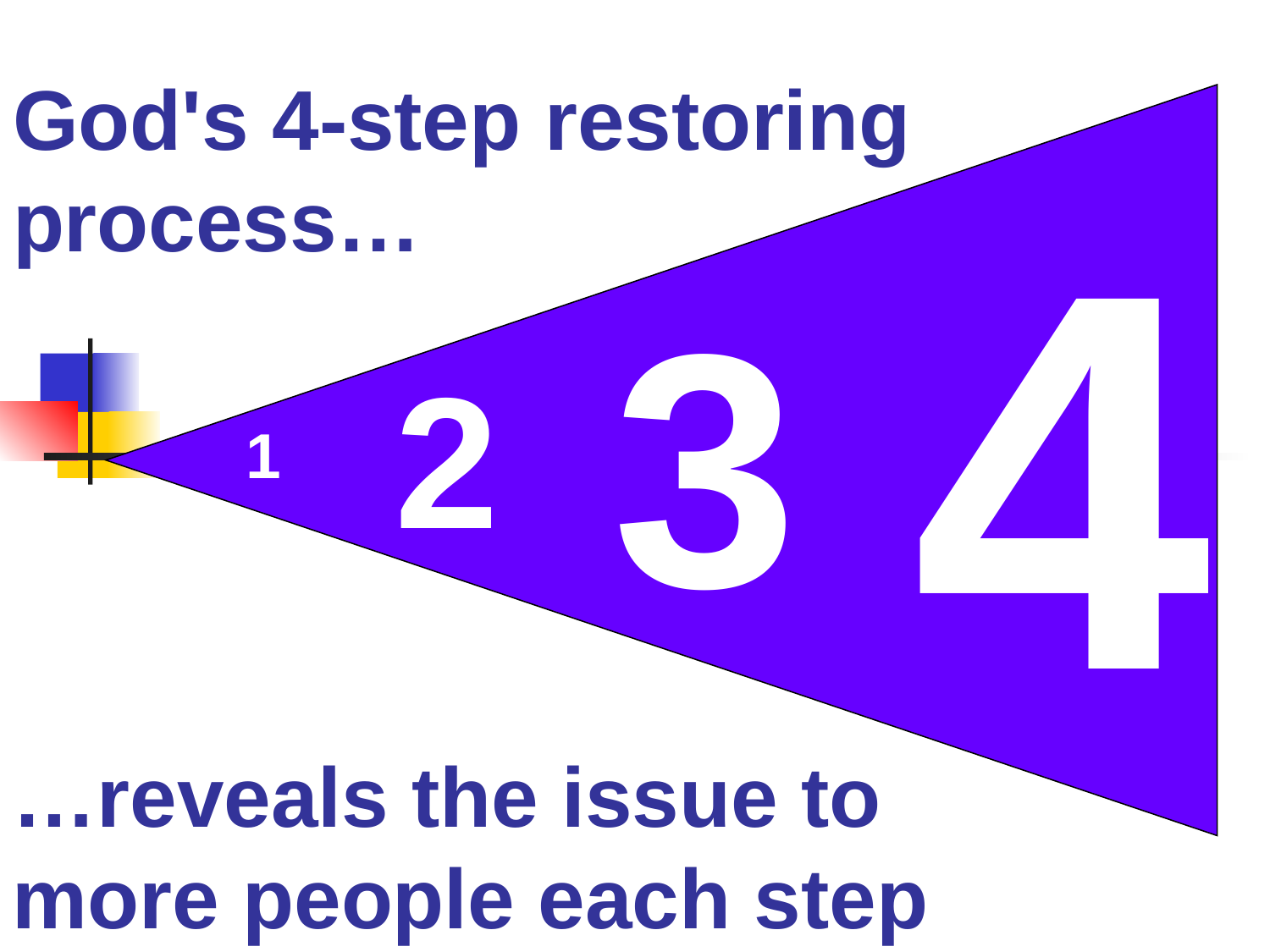

# God's 4-step restoring process…
4
3
2
1
…reveals the issue to more people each step